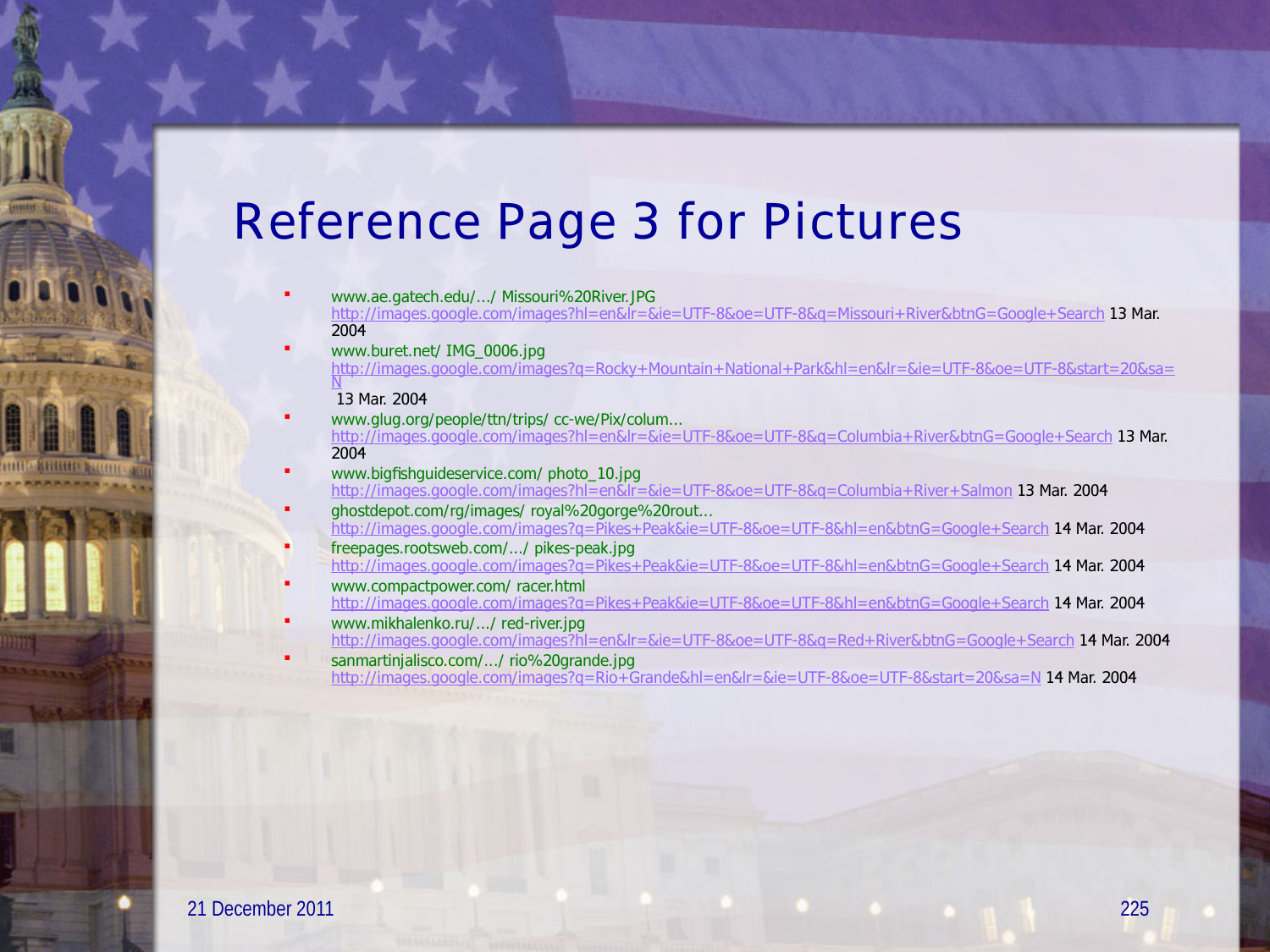

# Reference Page 3 for Pictures
www.ae.gatech.edu/.../ Missouri%20River.JPG http://images.google.com/images?hl=en&lr=&ie=UTF-8&oe=UTF-8&q=Missouri+River&btnG=Google+Search 13 Mar. 2004
www.buret.net/ IMG_0006.jpg http://images.google.com/images?q=Rocky+Mountain+National+Park&hl=en&lr=&ie=UTF-8&oe=UTF-8&start=20&sa=N 13 Mar. 2004
www.glug.org/people/ttn/trips/ cc-we/Pix/colum... http://images.google.com/images?hl=en&lr=&ie=UTF-8&oe=UTF-8&q=Columbia+River&btnG=Google+Search 13 Mar. 2004
www.bigfishguideservice.com/ photo_10.jpg http://images.google.com/images?hl=en&lr=&ie=UTF-8&oe=UTF-8&q=Columbia+River+Salmon 13 Mar. 2004
ghostdepot.com/rg/images/ royal%20gorge%20rout... http://images.google.com/images?q=Pikes+Peak&ie=UTF-8&oe=UTF-8&hl=en&btnG=Google+Search 14 Mar. 2004
freepages.rootsweb.com/.../ pikes-peak.jpg http://images.google.com/images?q=Pikes+Peak&ie=UTF-8&oe=UTF-8&hl=en&btnG=Google+Search 14 Mar. 2004
www.compactpower.com/ racer.html http://images.google.com/images?q=Pikes+Peak&ie=UTF-8&oe=UTF-8&hl=en&btnG=Google+Search 14 Mar. 2004
www.mikhalenko.ru/.../ red-river.jpg http://images.google.com/images?hl=en&lr=&ie=UTF-8&oe=UTF-8&q=Red+River&btnG=Google+Search 14 Mar. 2004
sanmartinjalisco.com/.../ rio%20grande.jpg http://images.google.com/images?q=Rio+Grande&hl=en&lr=&ie=UTF-8&oe=UTF-8&start=20&sa=N 14 Mar. 2004
21 December 2011
225